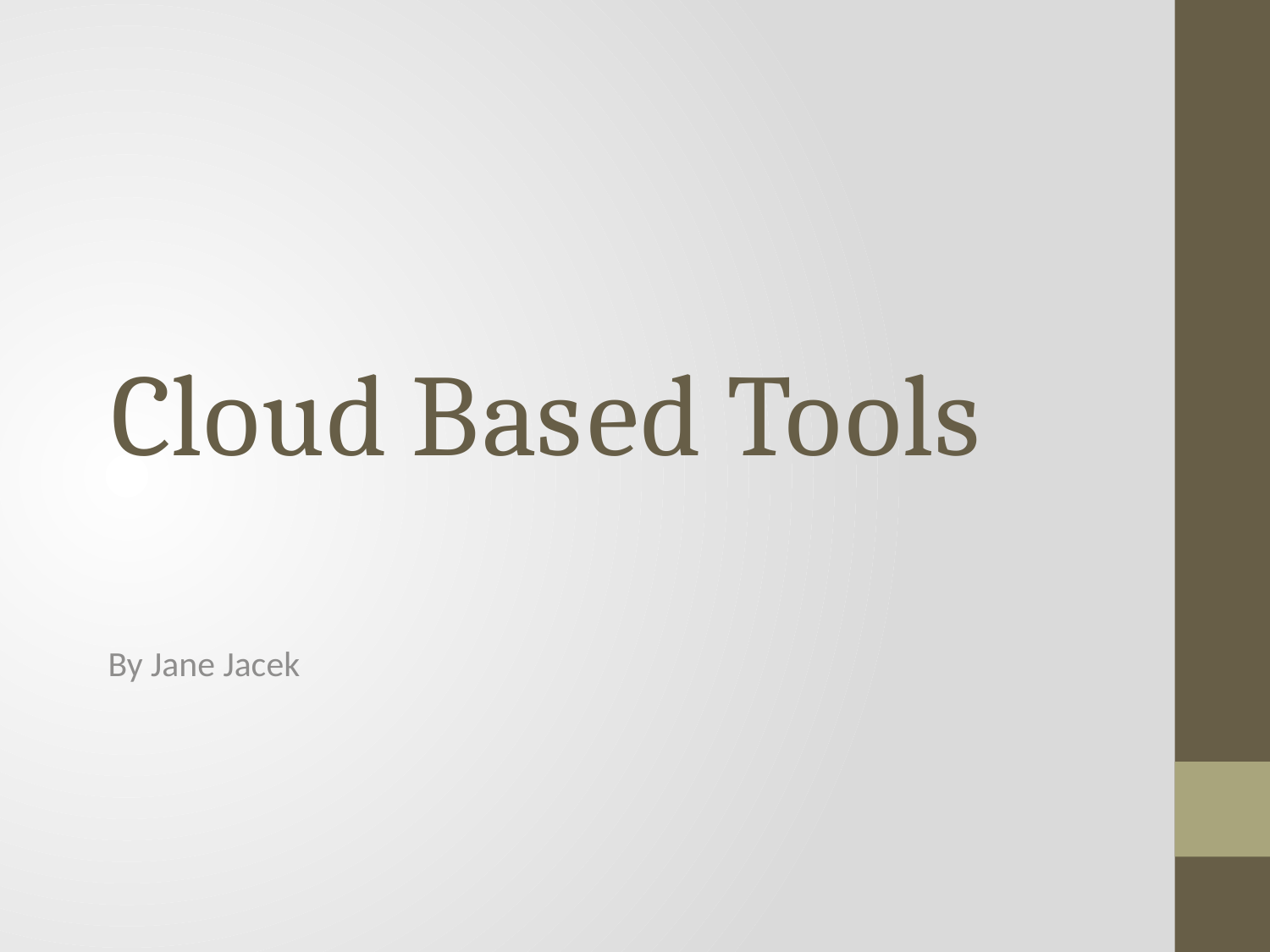

# Cloud Based Tools
By Jane Jacek